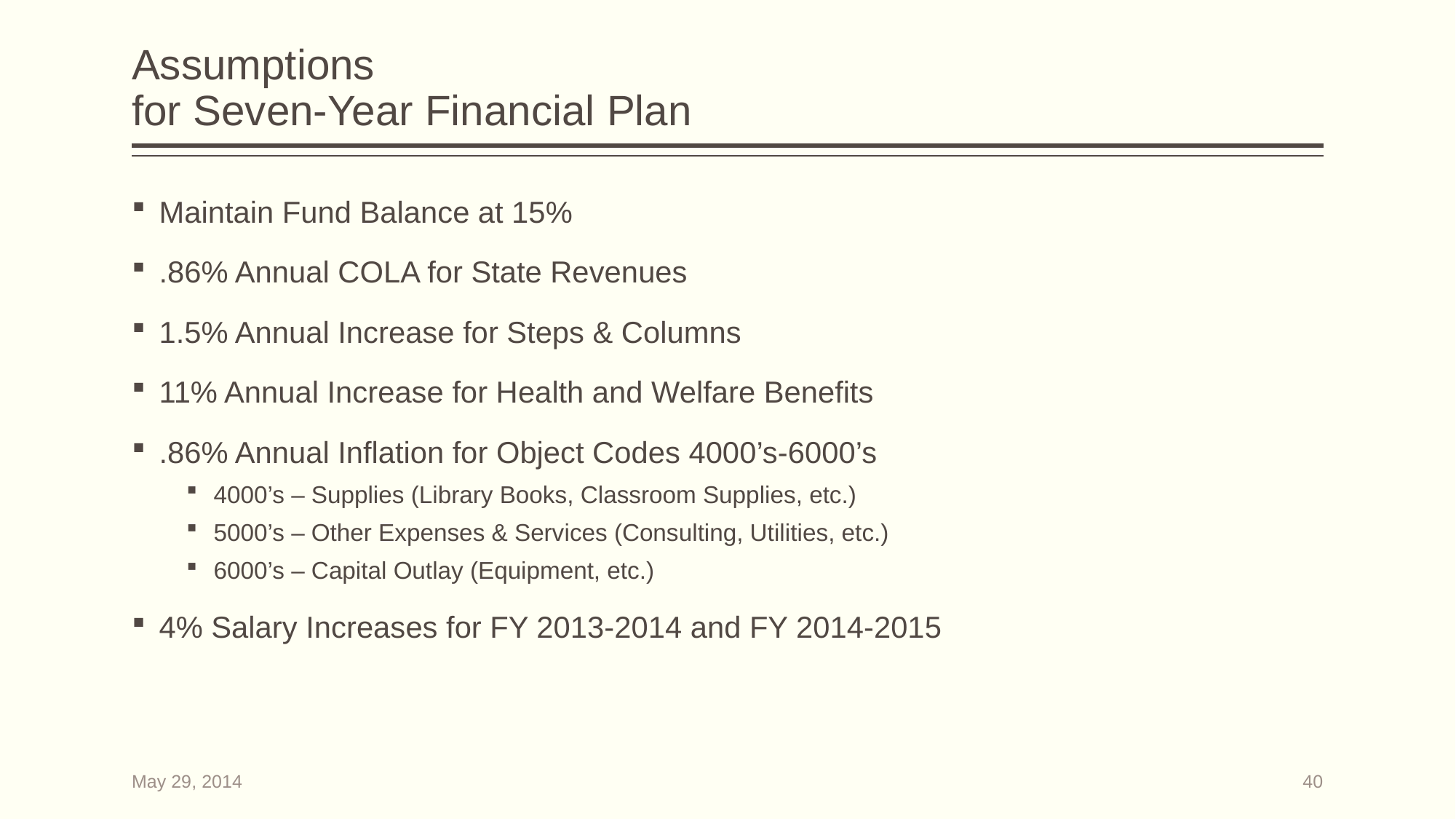

# Assumptions for Seven-Year Financial Plan
Maintain Fund Balance at 15%
.86% Annual COLA for State Revenues
1.5% Annual Increase for Steps & Columns
11% Annual Increase for Health and Welfare Benefits
.86% Annual Inflation for Object Codes 4000’s-6000’s
4000’s – Supplies (Library Books, Classroom Supplies, etc.)
5000’s – Other Expenses & Services (Consulting, Utilities, etc.)
6000’s – Capital Outlay (Equipment, etc.)
4% Salary Increases for FY 2013-2014 and FY 2014-2015
May 29, 2014
40